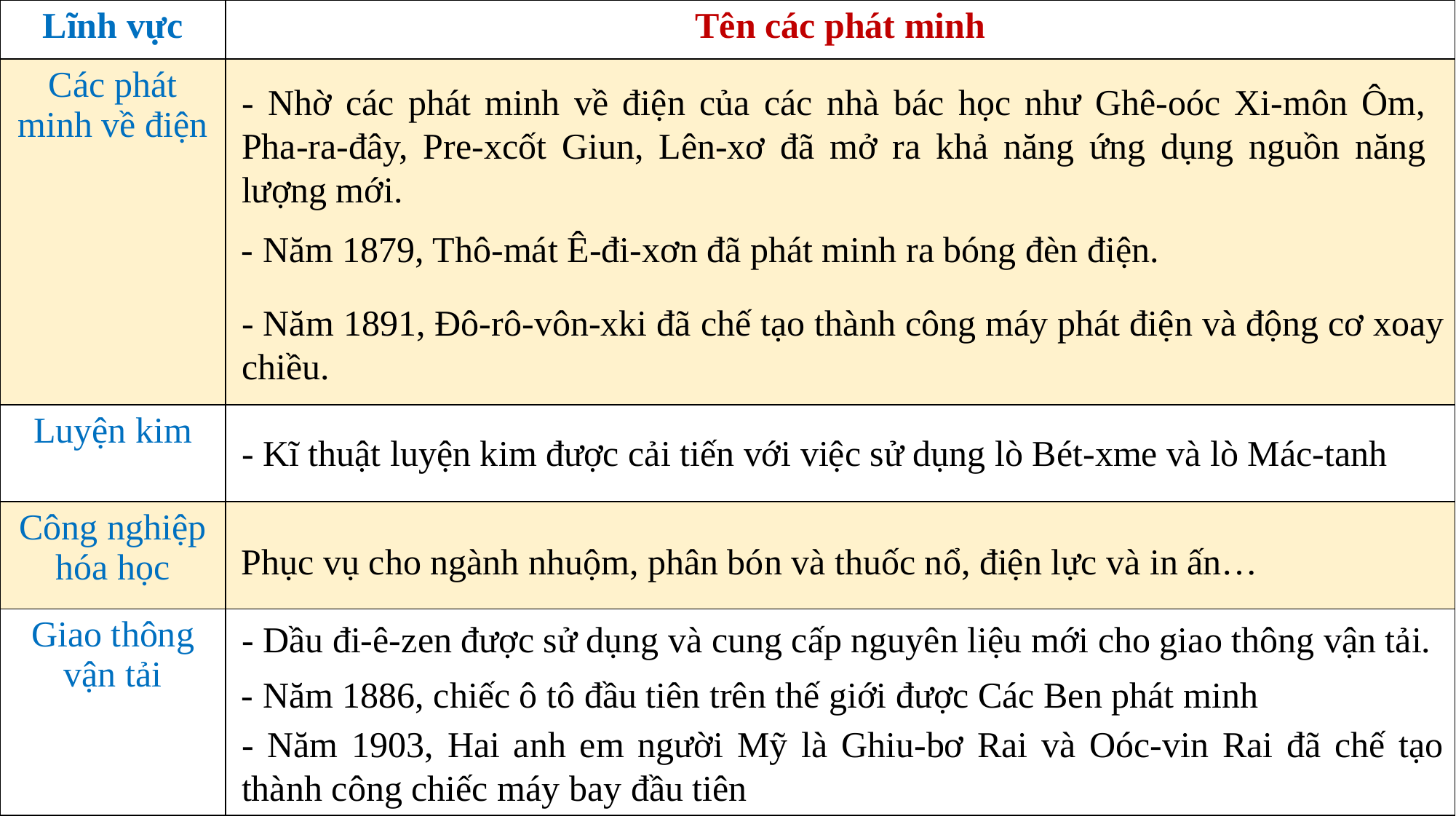

| Lĩnh vực | Tên các phát minh |
| --- | --- |
| Các phát minh về điện |  |
| Luyện kim |  |
| Công nghiệp hóa học |  |
| Giao thông vận tải |  |
- Nhờ các phát minh về điện của các nhà bác học như Ghê-oóc Xi-môn Ôm, Pha-ra-đây, Pre-xcốt Giun, Lên-xơ đã mở ra khả năng ứng dụng nguồn năng lượng mới.
- Năm 1879, Thô-mát Ê-đi-xơn đã phát minh ra bóng đèn điện.
- Năm 1891, Đô-rô-vôn-xki đã chế tạo thành công máy phát điện và động cơ xoay chiều.
- Kĩ thuật luyện kim được cải tiến với việc sử dụng lò Bét-xme và lò Mác-tanh
Phục vụ cho ngành nhuộm, phân bón và thuốc nổ, điện lực và in ấn…
- Dầu đi-ê-zen được sử dụng và cung cấp nguyên liệu mới cho giao thông vận tải.
- Năm 1886, chiếc ô tô đầu tiên trên thế giới được Các Ben phát minh
- Năm 1903, Hai anh em người Mỹ là Ghiu-bơ Rai và Oóc-vin Rai đã chế tạo thành công chiếc máy bay đầu tiên